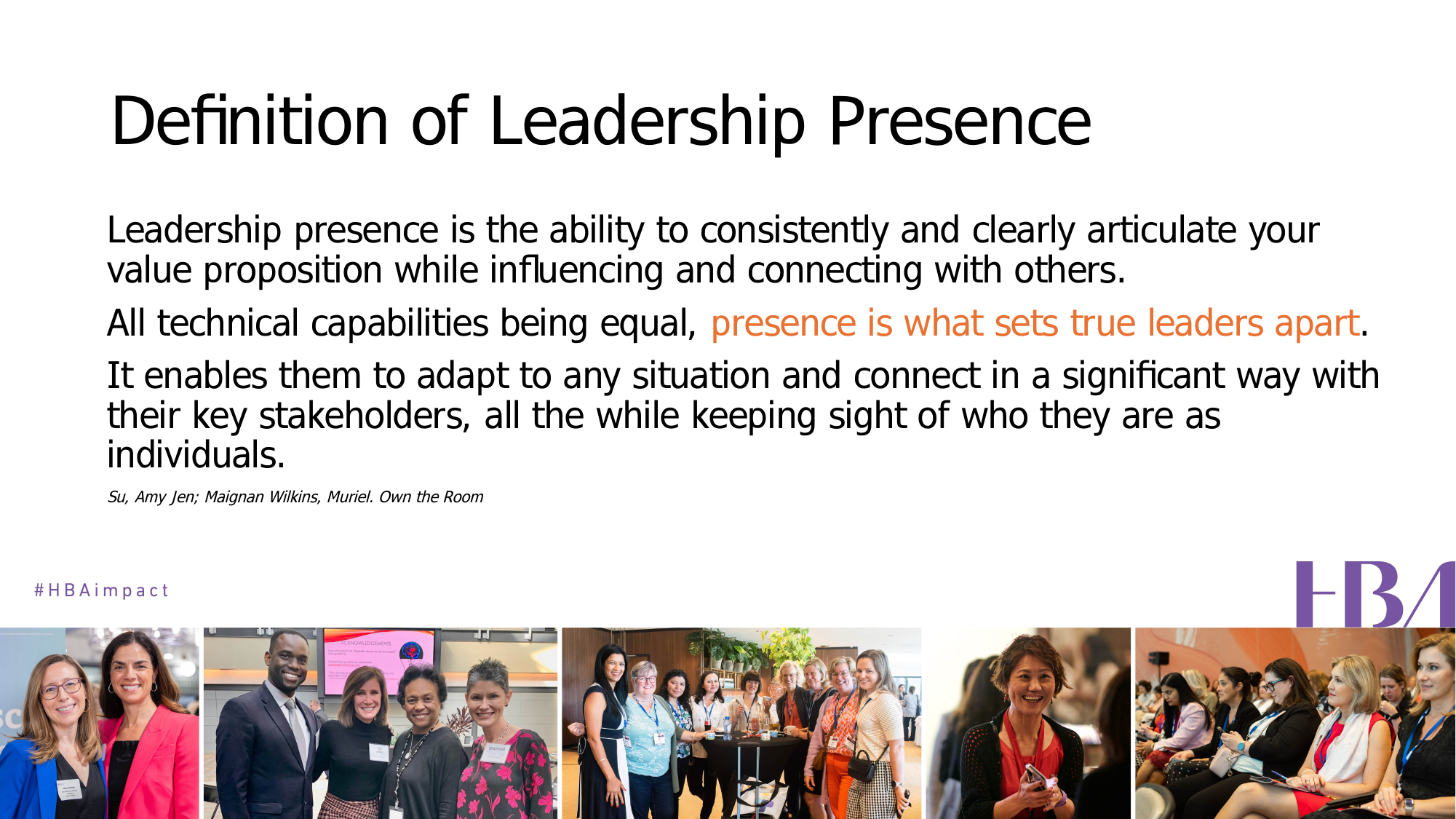

# Definition of Leadership Presence
Leadership presence is the ability to consistently and clearly articulate your value proposition while influencing and connecting with others.
All technical capabilities being equal, presence is what sets true leaders apart.
It enables them to adapt to any situation and connect in a significant way with their key stakeholders, all the while keeping sight of who they are as individuals.
Su, Amy Jen; Maignan Wilkins, Muriel. Own the Room